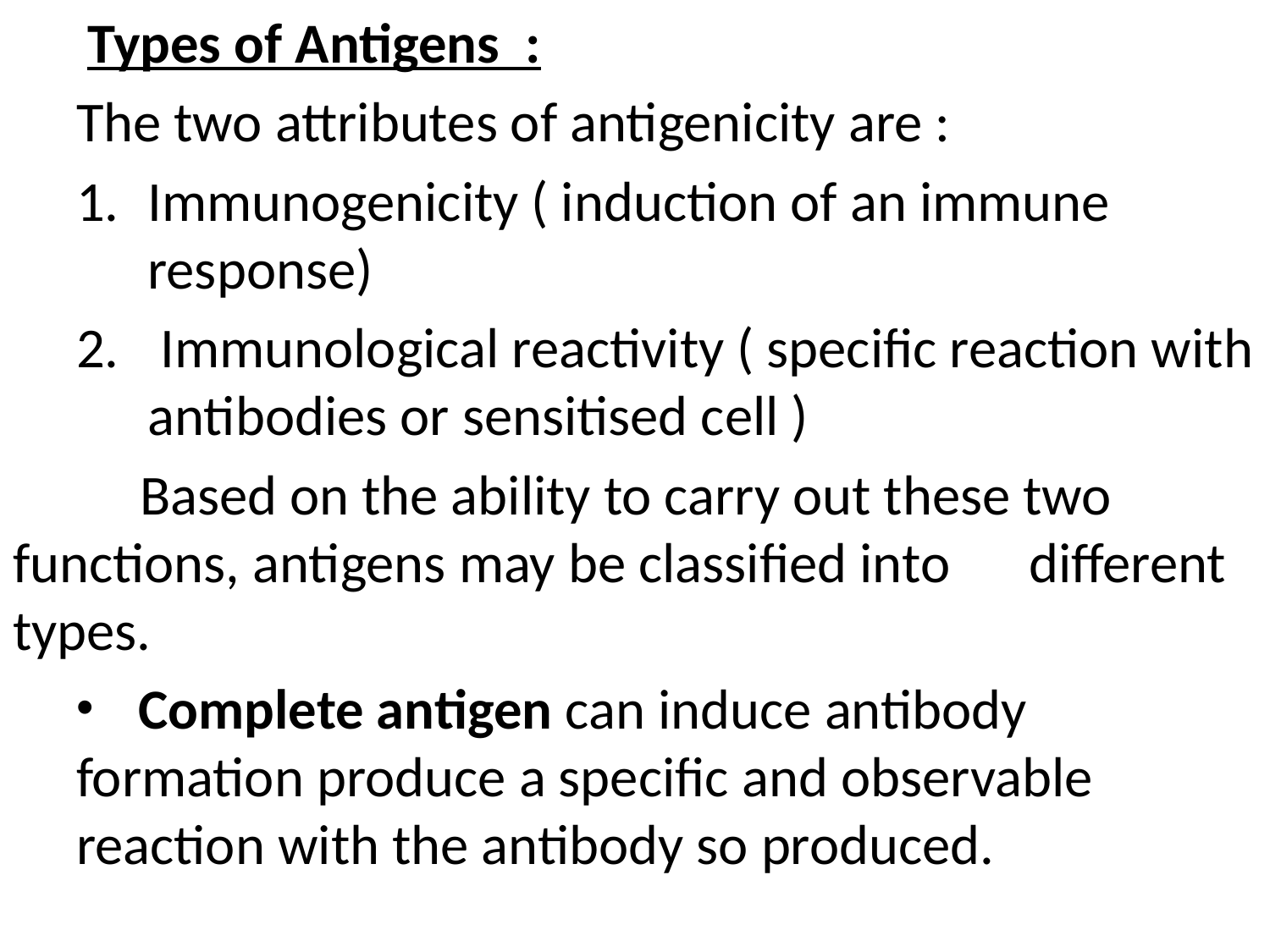

Types of Antigens  :
The two attributes of antigenicity are :
Immunogenicity ( induction of an immune response)
 Immunological reactivity ( specific reaction with antibodies or sensitised cell )
	Based on the ability to carry out these two 	functions, antigens may be classified into 	different types.
    Complete antigen can induce antibody	formation produce a specific and observable 	reaction with the antibody so produced.